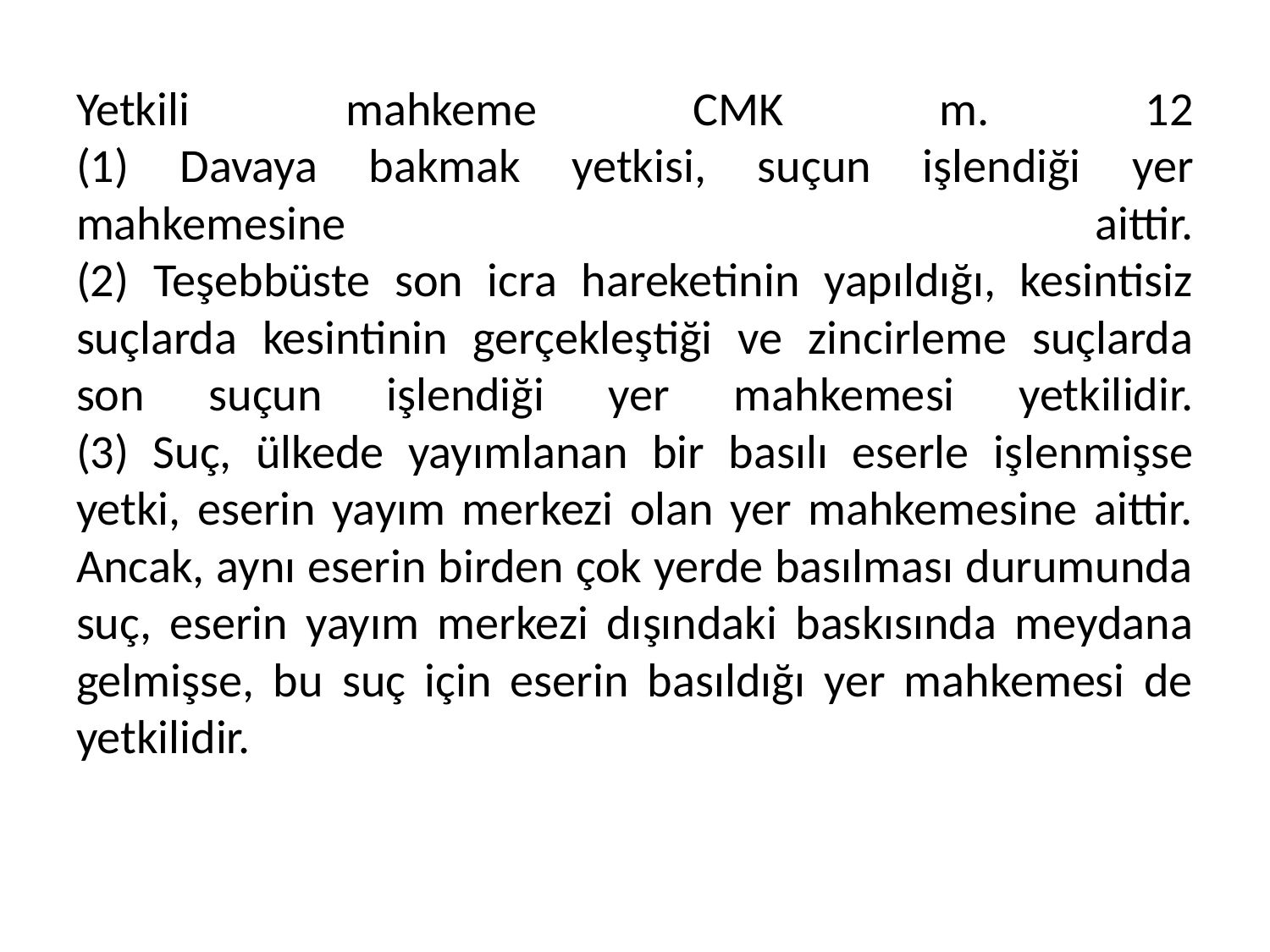

# Yetkili mahkeme CMK m. 12 (1) Davaya bakmak yetkisi, su­çun işlendiği yer mahkemesine aittir. (2) Teşebbüste son icra hareketinin yapıldığı, kesintisiz suçlarda kesintinin gerçekleştiği ve zin­cirleme suçlarda son suçun işlendiği yer mah­ke­mesi yetkilidir. (3) Suç, ülkede yayımlanan bir basılı eserle iş­lenmişse yetki, eserin yayım merkezi olan yer mahkemesine aittir. Ancak, aynı eserin birden çok yerde basılması durumunda suç, eserin yayım merkezi dışındaki baskısında meydana gelmişse, bu suç için eserin basıldığı yer mahkemesi de yet­kilidir.